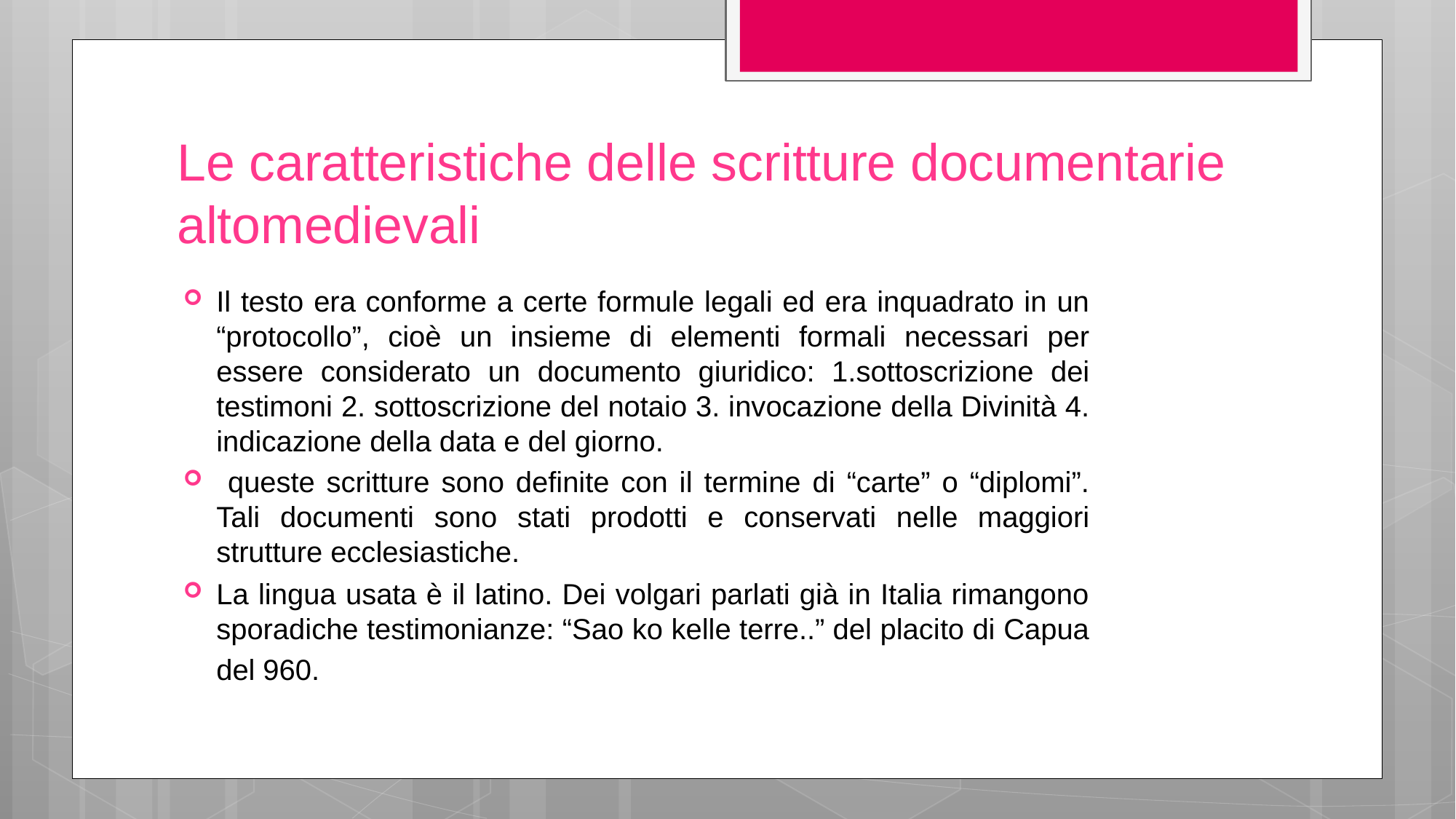

# Le caratteristiche delle scritture documentarie altomedievali
Il testo era conforme a certe formule legali ed era inquadrato in un “protocollo”, cioè un insieme di elementi formali necessari per essere considerato un documento giuridico: 1.sottoscrizione dei testimoni 2. sottoscrizione del notaio 3. invocazione della Divinità 4. indicazione della data e del giorno.
 queste scritture sono definite con il termine di “carte” o “diplomi”. Tali documenti sono stati prodotti e conservati nelle maggiori strutture ecclesiastiche.
La lingua usata è il latino. Dei volgari parlati già in Italia rimangono sporadiche testimonianze: “Sao ko kelle terre..” del placito di Capua del 960.